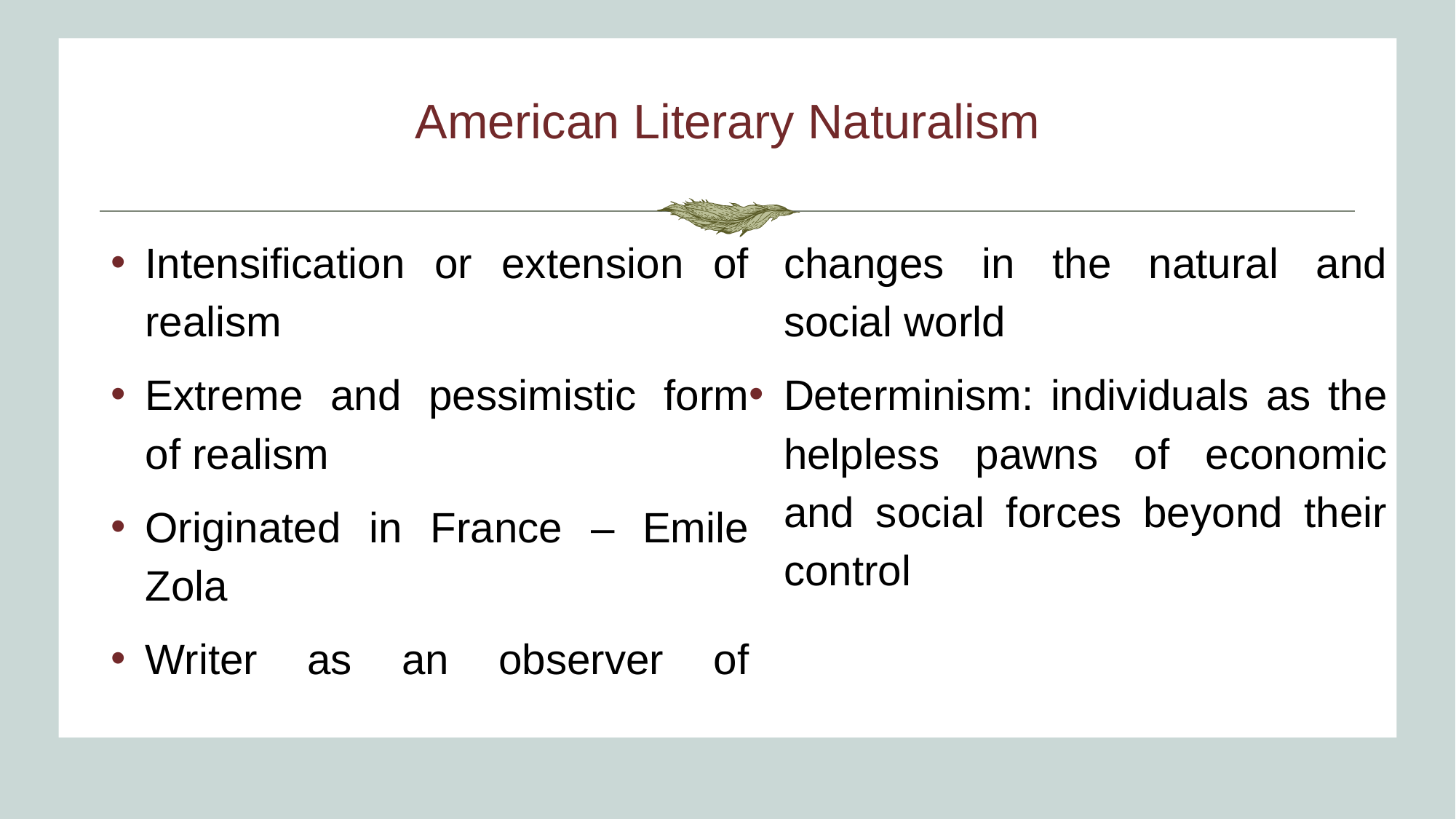

# American Literary Naturalism
Intensification or extension of realism
Extreme and pessimistic form of realism
Originated in France – Emile Zola
Writer as an observer of changes in the natural and social world
Determinism: individuals as the helpless pawns of economic and social forces beyond their control